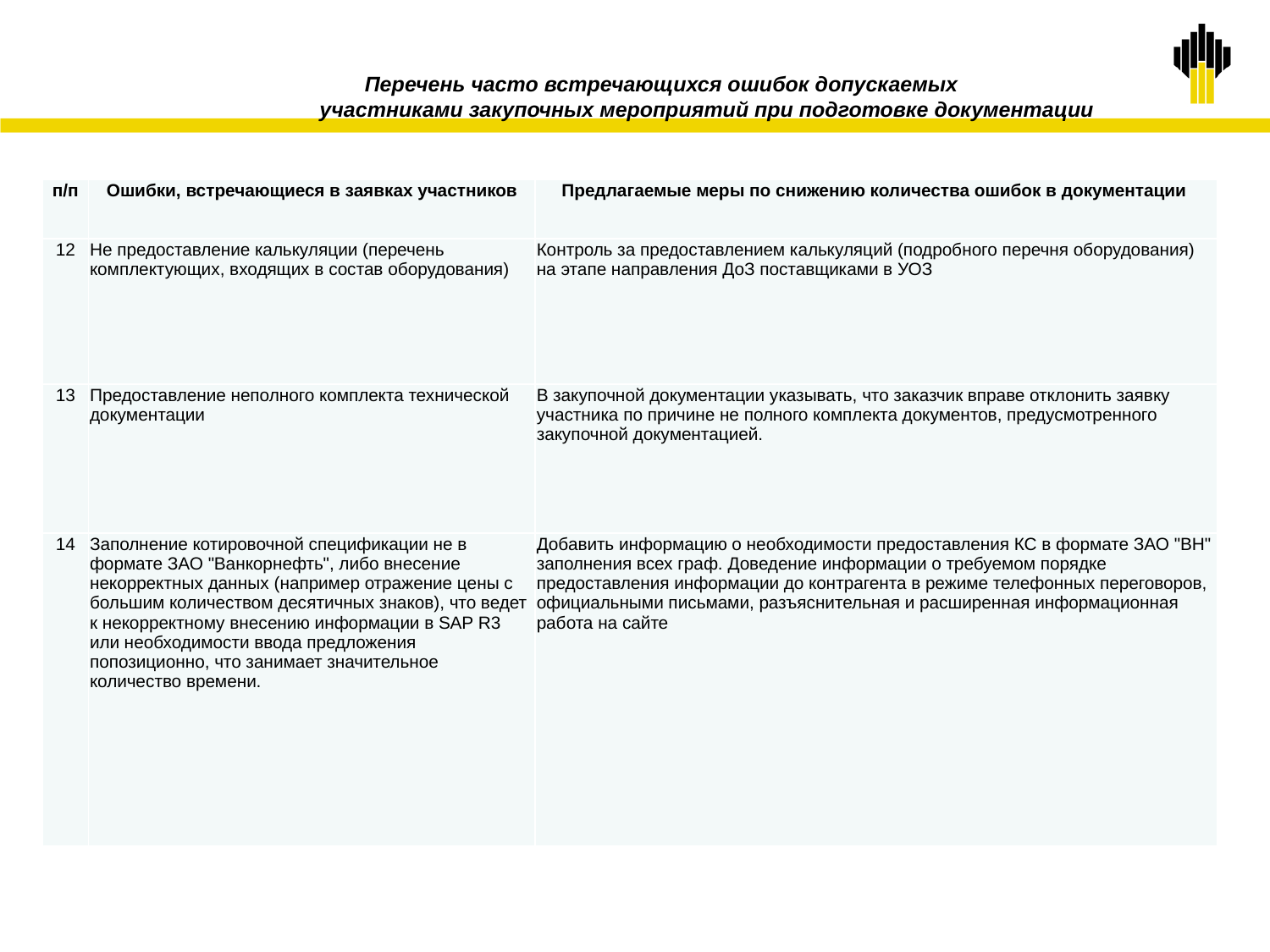

Перечень часто встречающихся ошибок допускаемых
участниками закупочных мероприятий при подготовке документации

| п/п | Ошибки, встречающиеся в заявках участников | Предлагаемые меры по снижению количества ошибок в документации |
| --- | --- | --- |
| 12 | Не предоставление калькуляции (перечень комплектующих, входящих в состав оборудования) | Контроль за предоставлением калькуляций (подробного перечня оборудования) на этапе направления ДоЗ поставщиками в УОЗ |
| 13 | Предоставление неполного комплекта технической документации | В закупочной документации указывать, что заказчик вправе отклонить заявку участника по причине не полного комплекта документов, предусмотренного закупочной документацией. |
| 14 | Заполнение котировочной спецификации не в формате ЗАО "Ванкорнефть", либо внесение некорректных данных (например отражение цены с большим количеством десятичных знаков), что ведет к некорректному внесению информации в SAP R3 или необходимости ввода предложения попозиционно, что занимает значительное количество времени. | Добавить информацию о необходимости предоставления КС в формате ЗАО "ВН" заполнения всех граф. Доведение информации о требуемом порядке предоставления информации до контрагента в режиме телефонных переговоров, официальными письмами, разъяснительная и расширенная информационная работа на сайте |
18